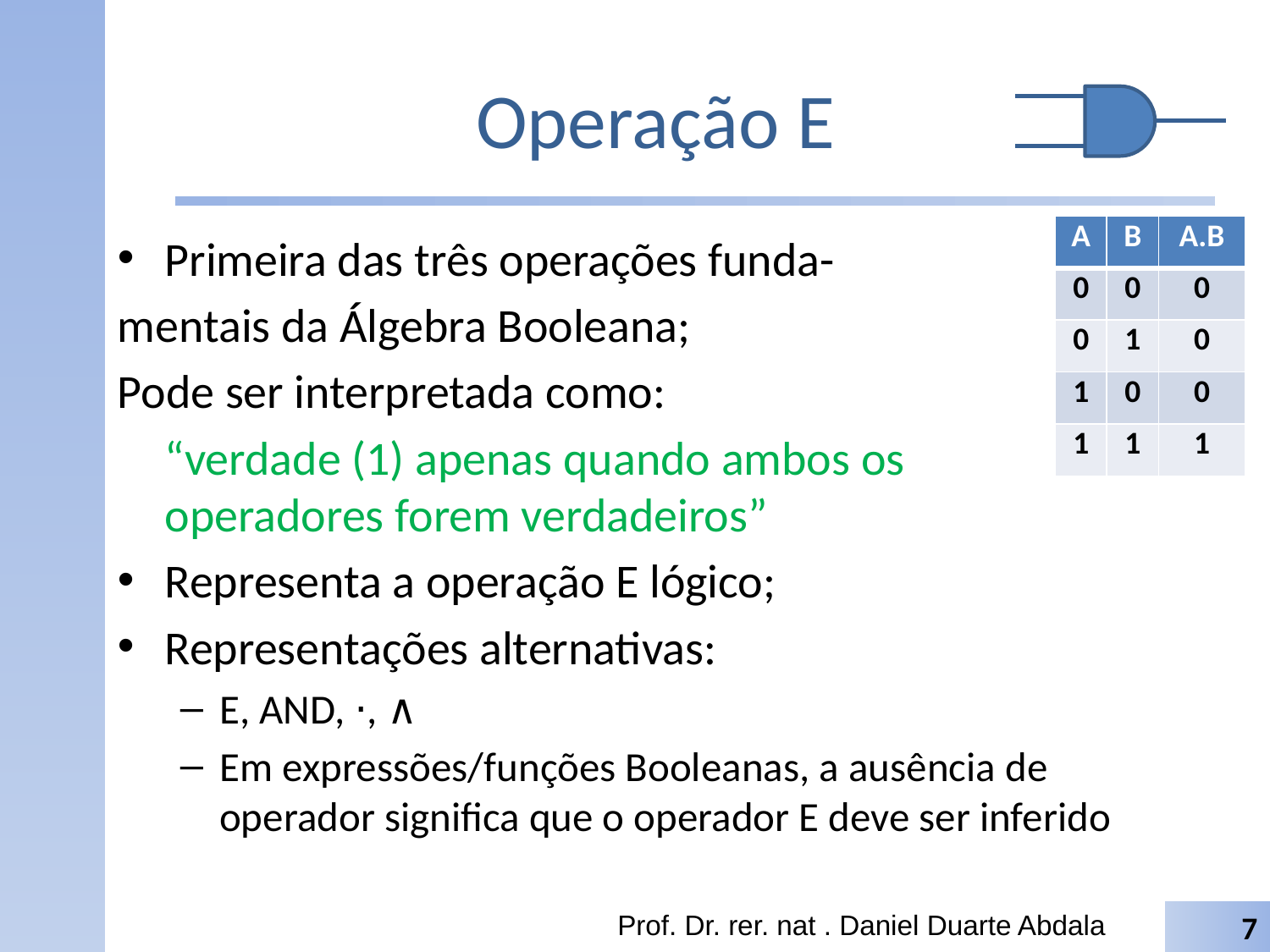

# Operação E

| A | B | A.B |
| --- | --- | --- |
| 0 | 0 | 0 |
| 0 | 1 | 0 |
| 1 | 0 | 0 |
| 1 | 1 | 1 |
Primeira das três operações funda-
mentais da Álgebra Booleana;
Pode ser interpretada como:
	“verdade (1) apenas quando ambos os
operadores forem verdadeiros”
Representa a operação E lógico;
Representações alternativas:
E, AND, ⋅, ∧
Em expressões/funções Booleanas, a ausência de operador significa que o operador E deve ser inferido
Prof. Dr. rer. nat . Daniel Duarte Abdala
7